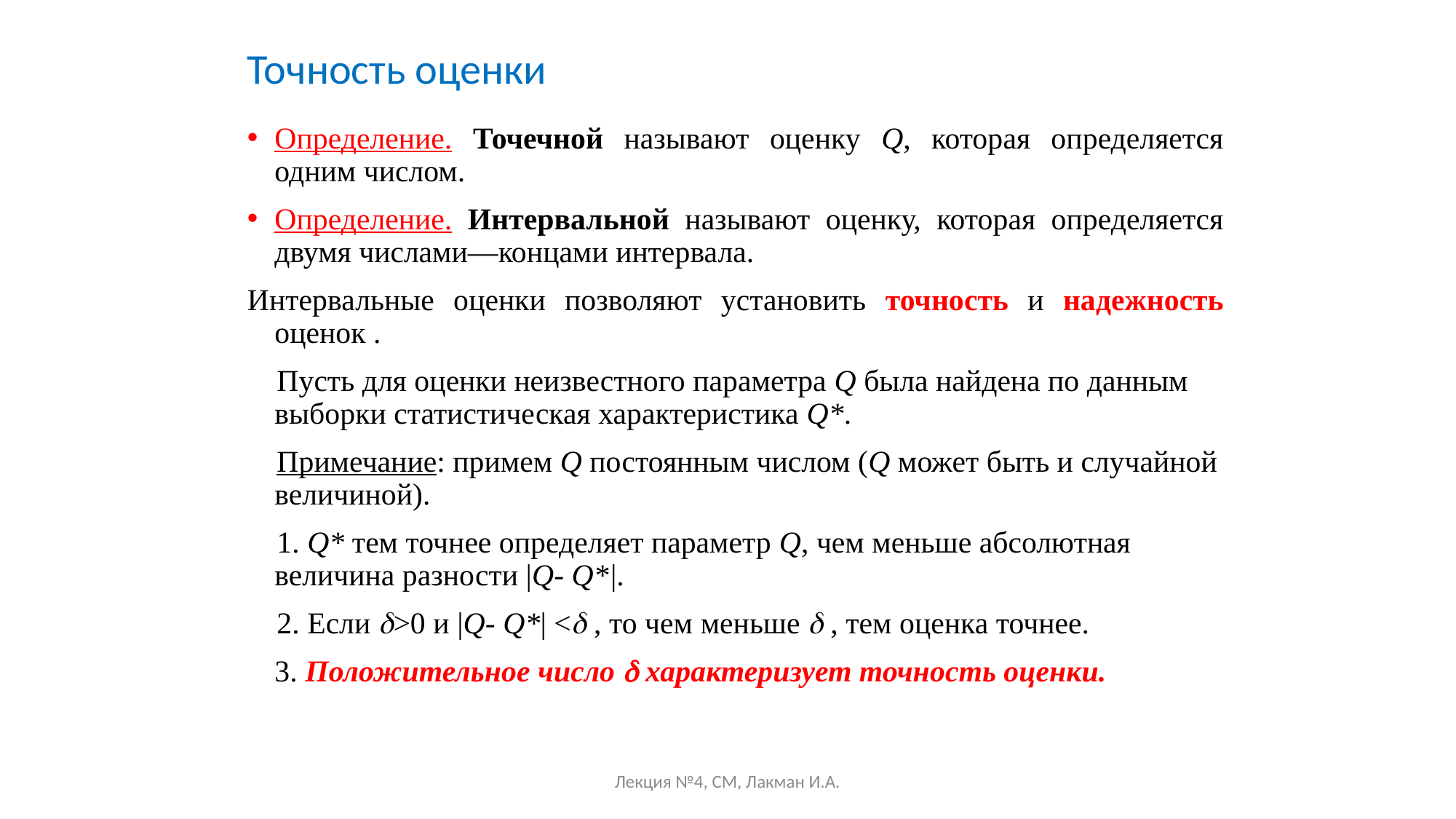

# Точность оценки
Определение. Точечной называют оценку Q, которая определяется одним числом.
Определение. Интервальной называют оценку, которая определяется двумя числами—концами интервала.
Интервальные оценки позволяют установить точность и надежность оценок .
Пусть для оценки неизвестного параметра Q была найдена по данным выборки статистическая характеристика Q*.
Примечание: примем Q постоянным числом (Q может быть и случайной величиной).
1. Q* тем точнее определяет параметр Q, чем меньше абсолютная величина разности |Q- Q*|.
2. Если δ>0 и |Q- Q*| <δ , то чем меньше δ , тем оценка точнее.
	3. Положительное число δ характеризует точность оценки.
Лекция №4, СМ, Лакман И.А.